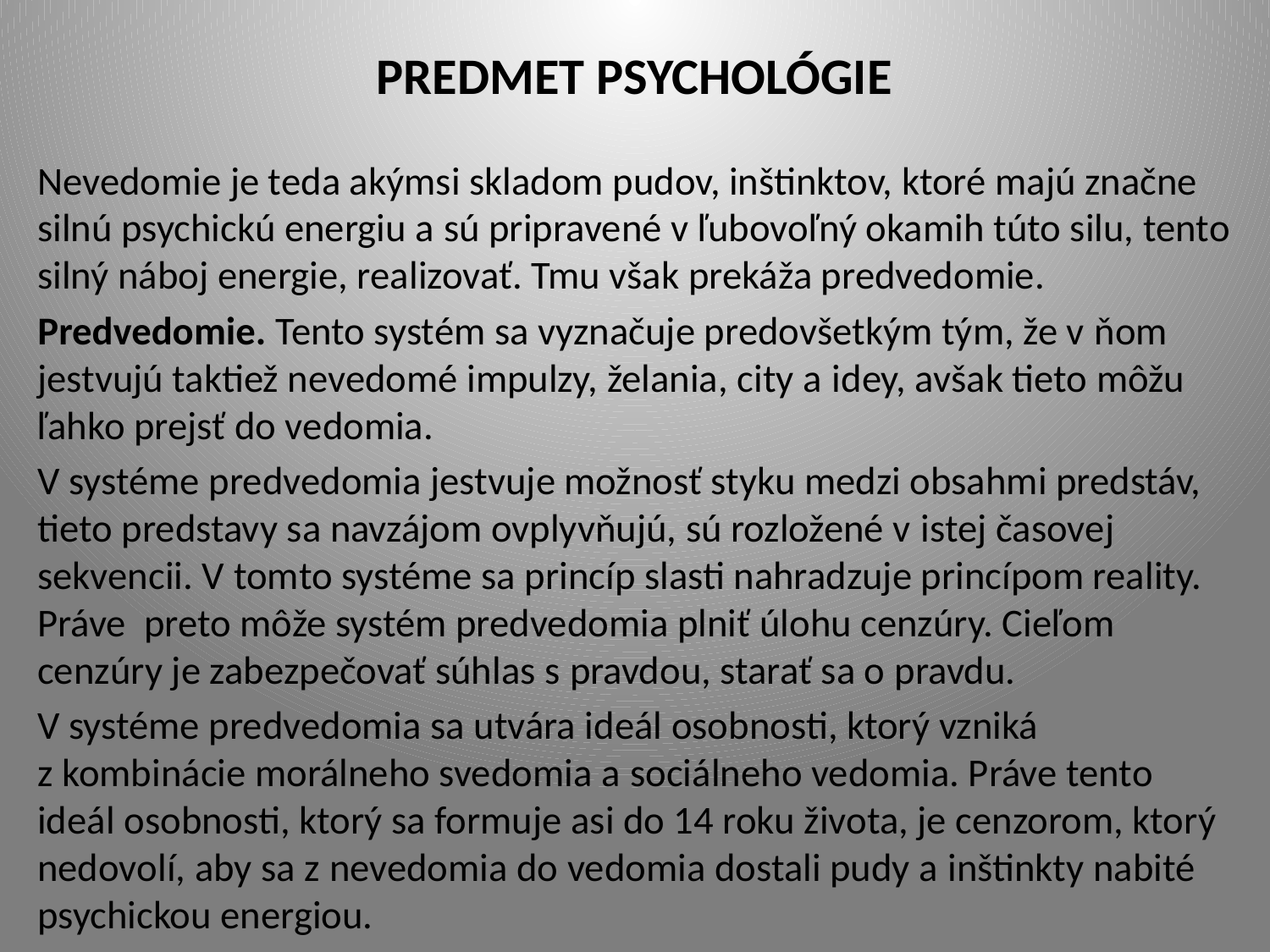

# PREDMET PSYCHOLÓGIE

Nevedomie je teda akýmsi skladom pudov, inštinktov, ktoré majú značne silnú psychickú energiu a sú pripravené v ľubovoľný okamih túto silu, tento silný náboj energie, realizovať. Tmu však prekáža predvedomie.
Predvedomie. Tento systém sa vyznačuje predovšetkým tým, že v ňom jestvujú taktiež nevedomé impulzy, želania, city a idey, avšak tieto môžu ľahko prejsť do vedomia.
V systéme predvedomia jestvuje možnosť styku medzi obsahmi predstáv, tieto predstavy sa navzájom ovplyvňujú, sú rozložené v istej časovej sekvencii. V tomto systéme sa princíp slasti nahradzuje princípom reality. Práve  preto môže systém predvedomia plniť úlohu cenzúry. Cieľom cenzúry je zabezpečovať súhlas s pravdou, starať sa o pravdu.
V systéme predvedomia sa utvára ideál osobnosti, ktorý vzniká z kombinácie morálneho svedomia a sociálneho vedomia. Práve tento ideál osobnosti, ktorý sa formuje asi do 14 roku života, je cenzorom, ktorý nedovolí, aby sa z nevedomia do vedomia dostali pudy a inštinkty nabité psychickou energiou.